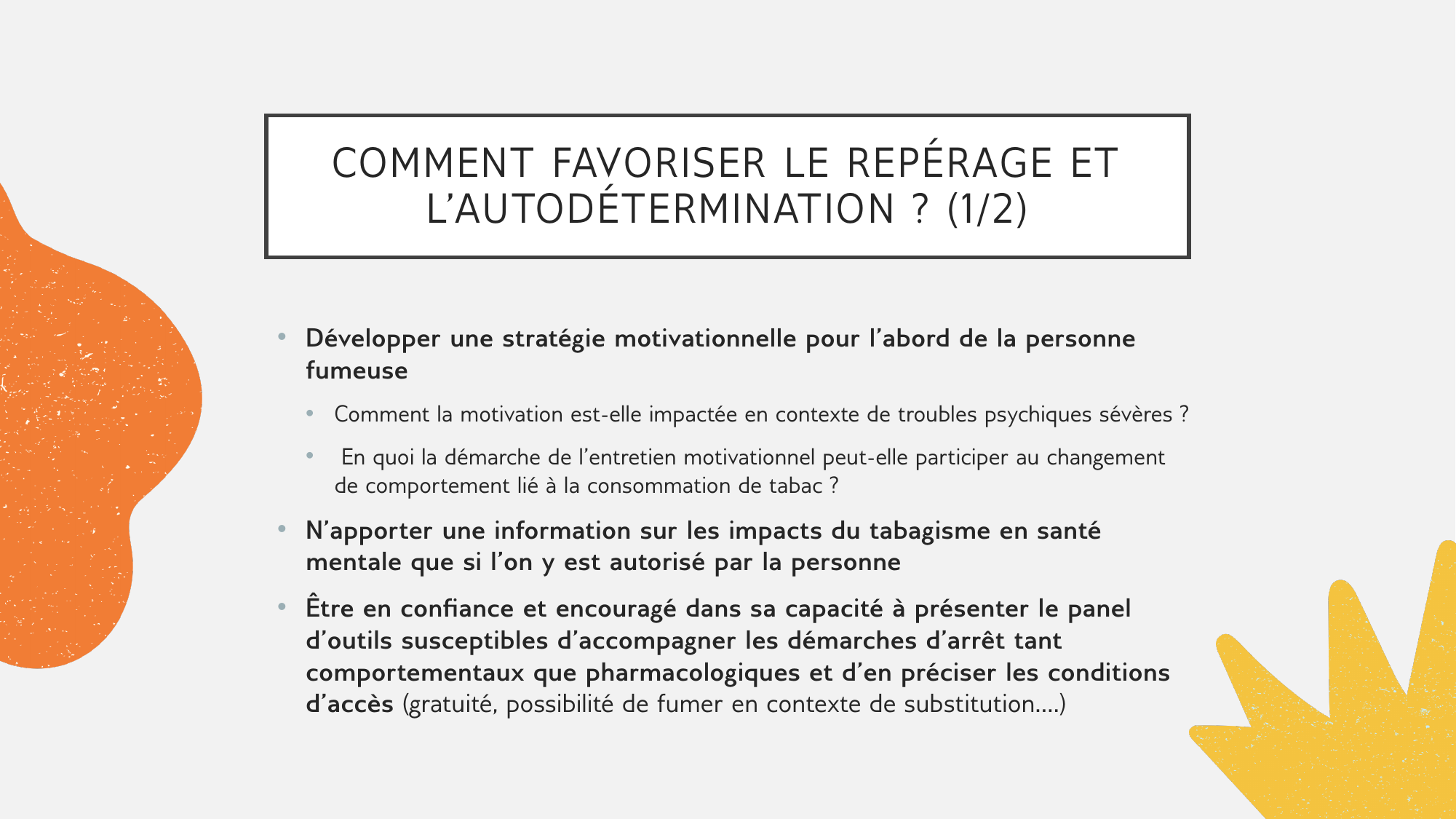

# Comment favoriser le repérage et l’autodétermination ? (1/2)

Développer une stratégie motivationnelle pour l’abord de la personne fumeuse
Comment la motivation est-elle impactée en contexte de troubles psychiques sévères ?
 En quoi la démarche de l’entretien motivationnel peut-elle participer au changement de comportement lié à la consommation de tabac ?
N’apporter une information sur les impacts du tabagisme en santé mentale que si l’on y est autorisé par la personne
Être en confiance et encouragé dans sa capacité à présenter le panel d’outils susceptibles d’accompagner les démarches d’arrêt tant comportementaux que pharmacologiques et d’en préciser les conditions d’accès (gratuité, possibilité de fumer en contexte de substitution….)